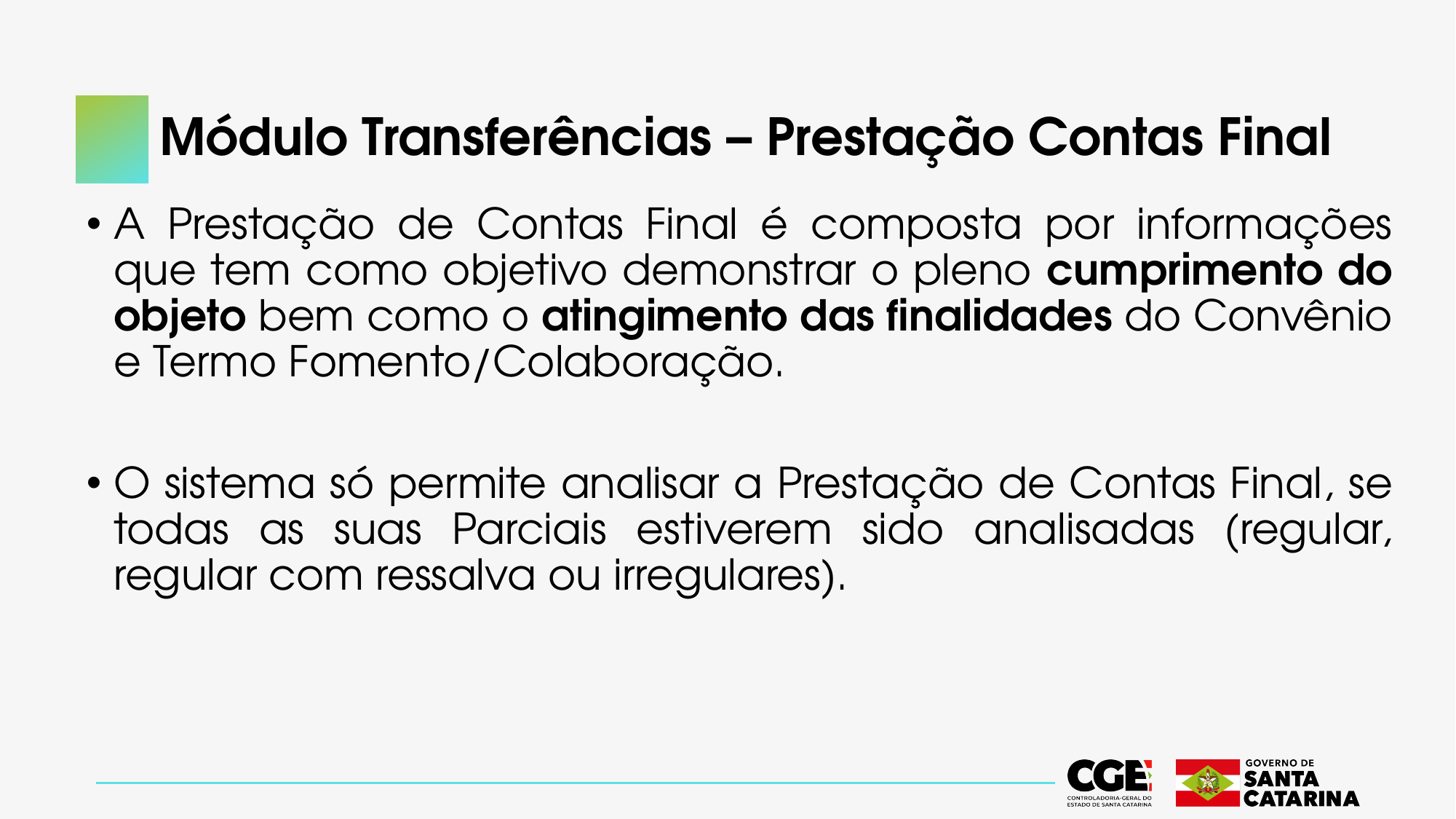

# Módulo Transferências – Prestação Contas Final
A Prestação de Contas Final é composta por informações que tem como objetivo demonstrar o pleno cumprimento do objeto bem como o atingimento das finalidades do Convênio e Termo Fomento/Colaboração.

O sistema só permite analisar a Prestação de Contas Final, se todas as suas Parciais estiverem sido analisadas (regular, regular com ressalva ou irregulares).